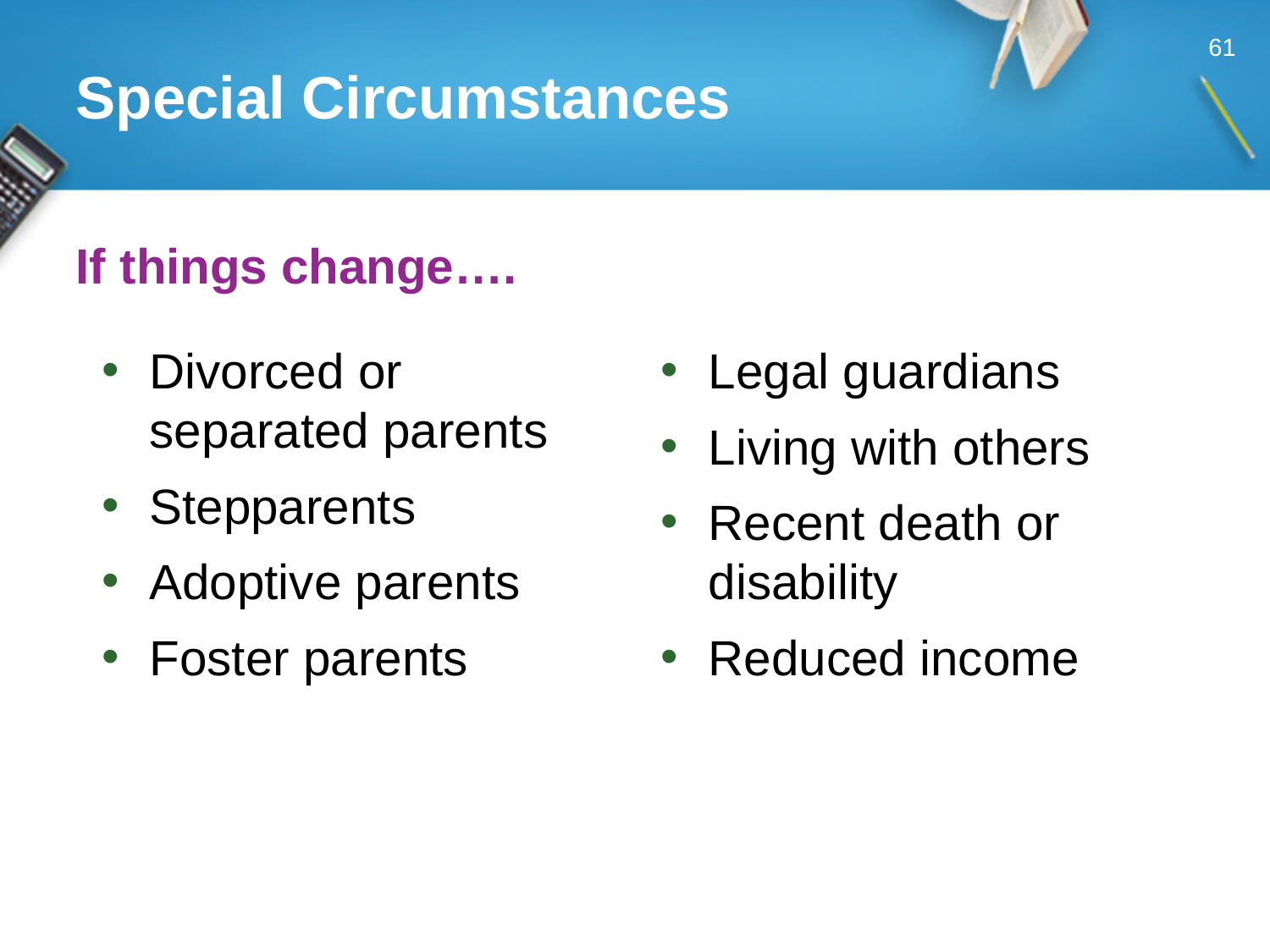

61
# Special Circumstances
If things change….
Divorced or
separated parents
Stepparents
Adoptive parents
Foster parents
Legal guardians
Living with others
Recent death or disability
Reduced income